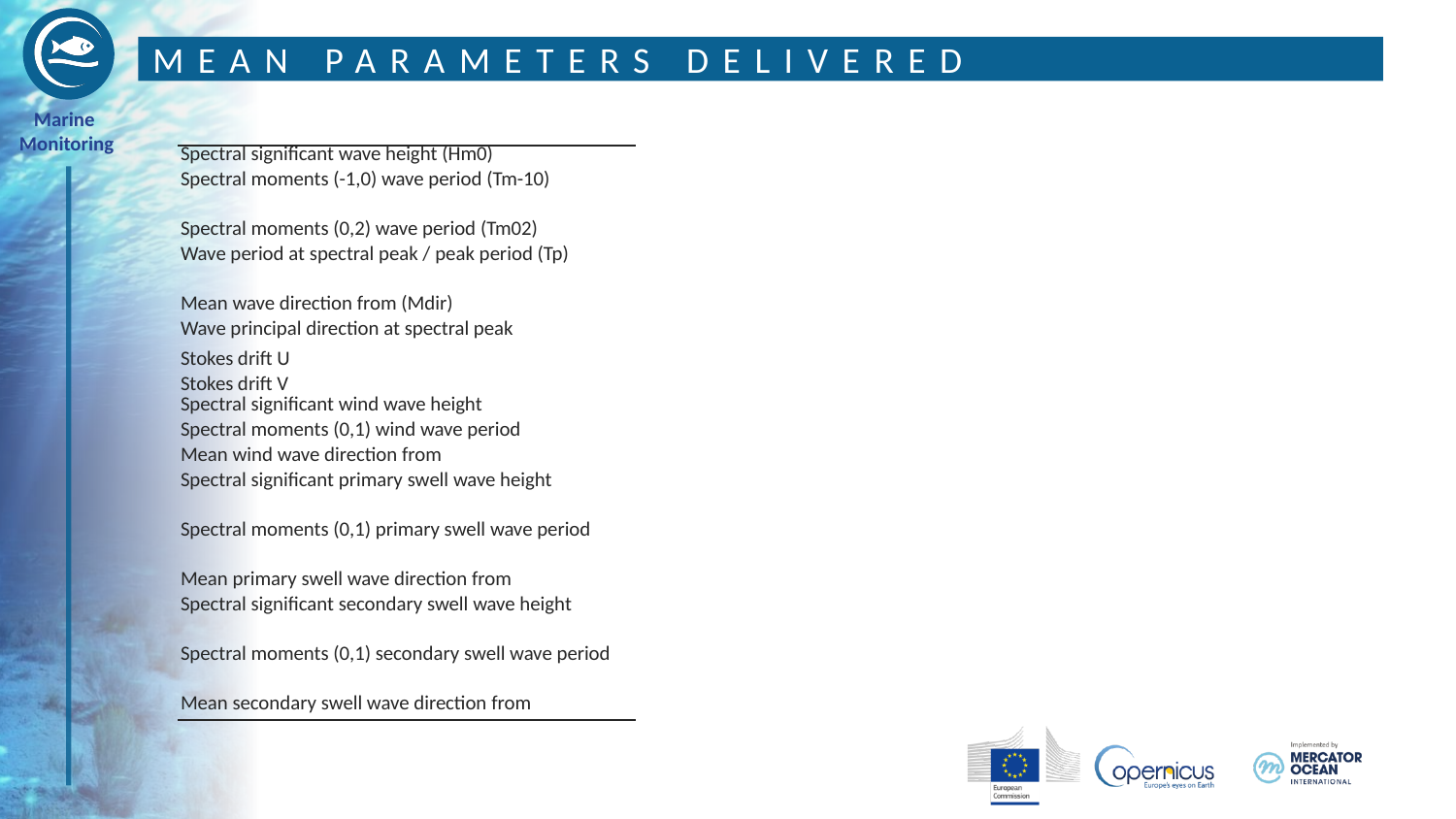

# MEAN PARAMETERS DELIVERED
| Spectral significant wave height (Hm0) |
| --- |
| Spectral moments (-1,0) wave period (Tm-10) |
| Spectral moments (0,2) wave period (Tm02) |
| Wave period at spectral peak / peak period (Tp) |
| Mean wave direction from (Mdir) |
| Wave principal direction at spectral peak |
| Stokes drift U |
| Stokes drift V |
| Spectral significant wind wave height |
| Spectral moments (0,1) wind wave period |
| Mean wind wave direction from |
| Spectral significant primary swell wave height |
| Spectral moments (0,1) primary swell wave period |
| Mean primary swell wave direction from |
| Spectral significant secondary swell wave height |
| Spectral moments (0,1) secondary swell wave period |
| Mean secondary swell wave direction from |